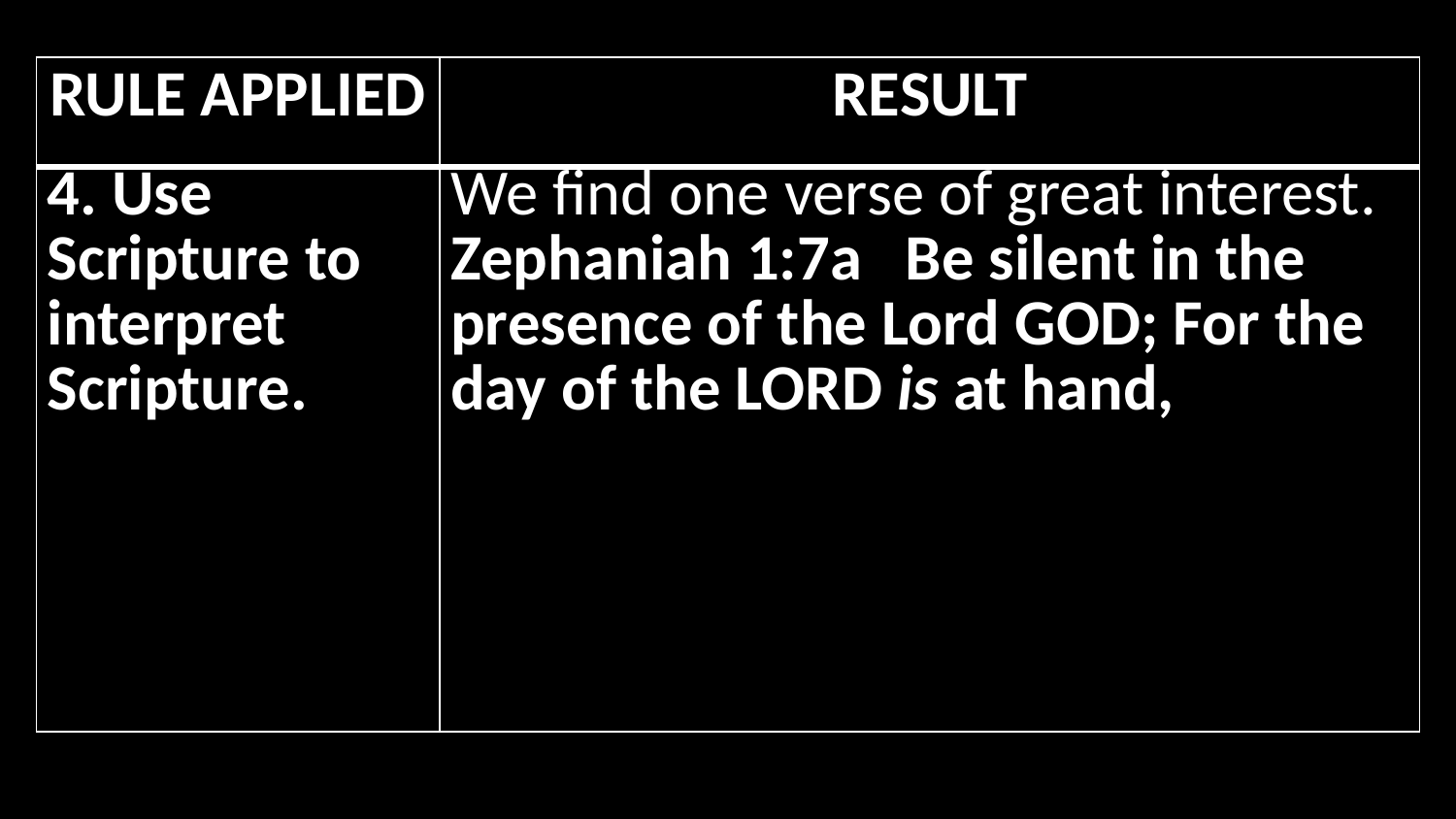

| RULE APPLIED | RESULT |
| --- | --- |
| 4. Use Scripture to interpret Scripture. | We find one verse of great interest. Zephaniah 1:7a Be silent in the presence of the Lord God; For the day of the Lord is at hand, |